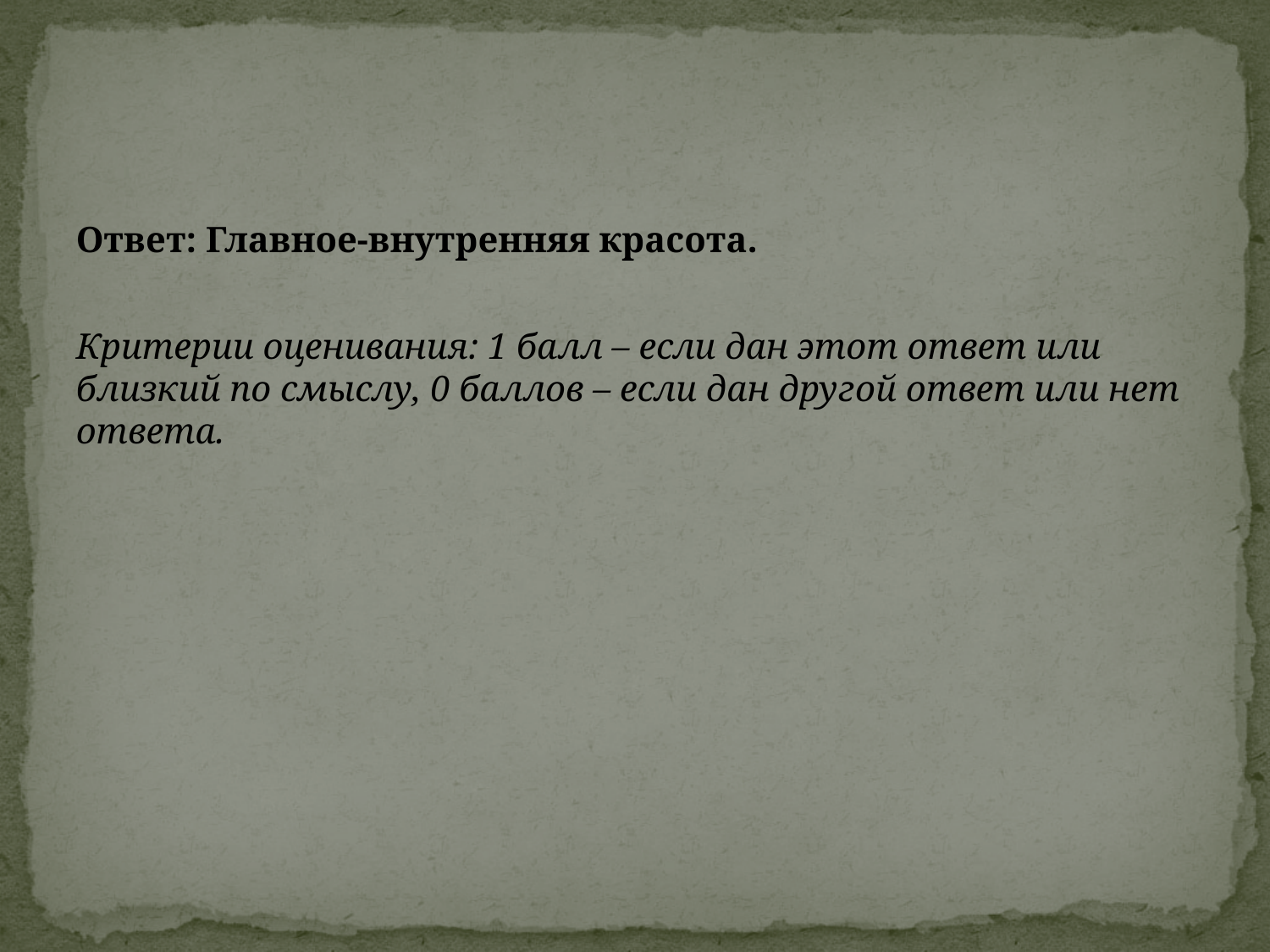

#
Ответ: Главное-внутренняя красота.

Критерии оценивания: 1 балл – если дан этот ответ или близкий по смыслу, 0 баллов – если дан другой ответ или нет ответа.